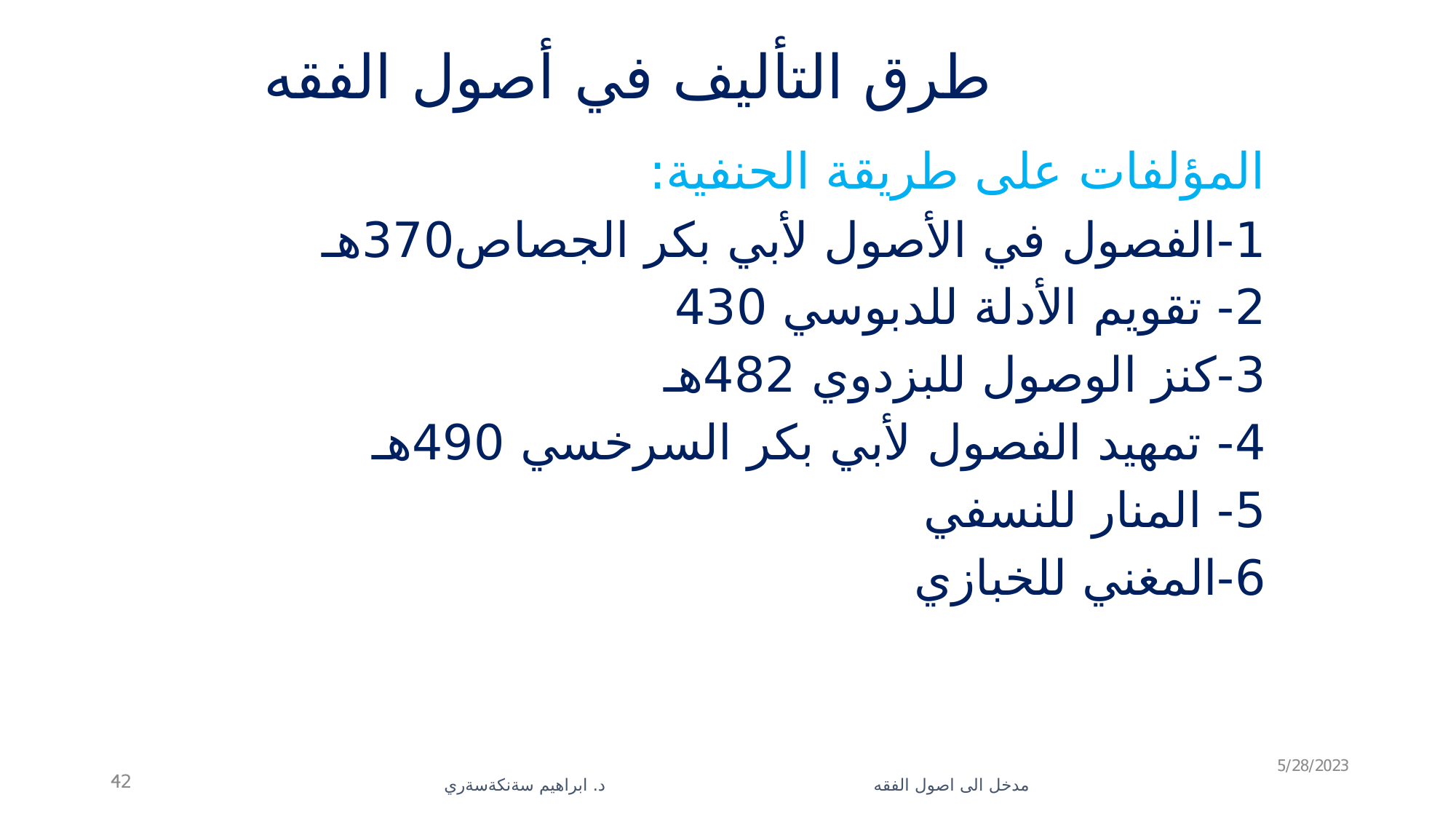

# طرق التأليف في أصول الفقه
المؤلفات على طريقة الحنفية:
1-الفصول في الأصول لأبي بكر الجصاص370هـ
2- تقويم الأدلة للدبوسي 430
3-كنز الوصول للبزدوي 482هـ
4- تمهيد الفصول لأبي بكر السرخسي 490هـ
5- المنار للنسفي
6-المغني للخبازي
5/28/2023
42
مدخل الى اصول الفقه                                                   د. ابراهيم سةنكةسةري